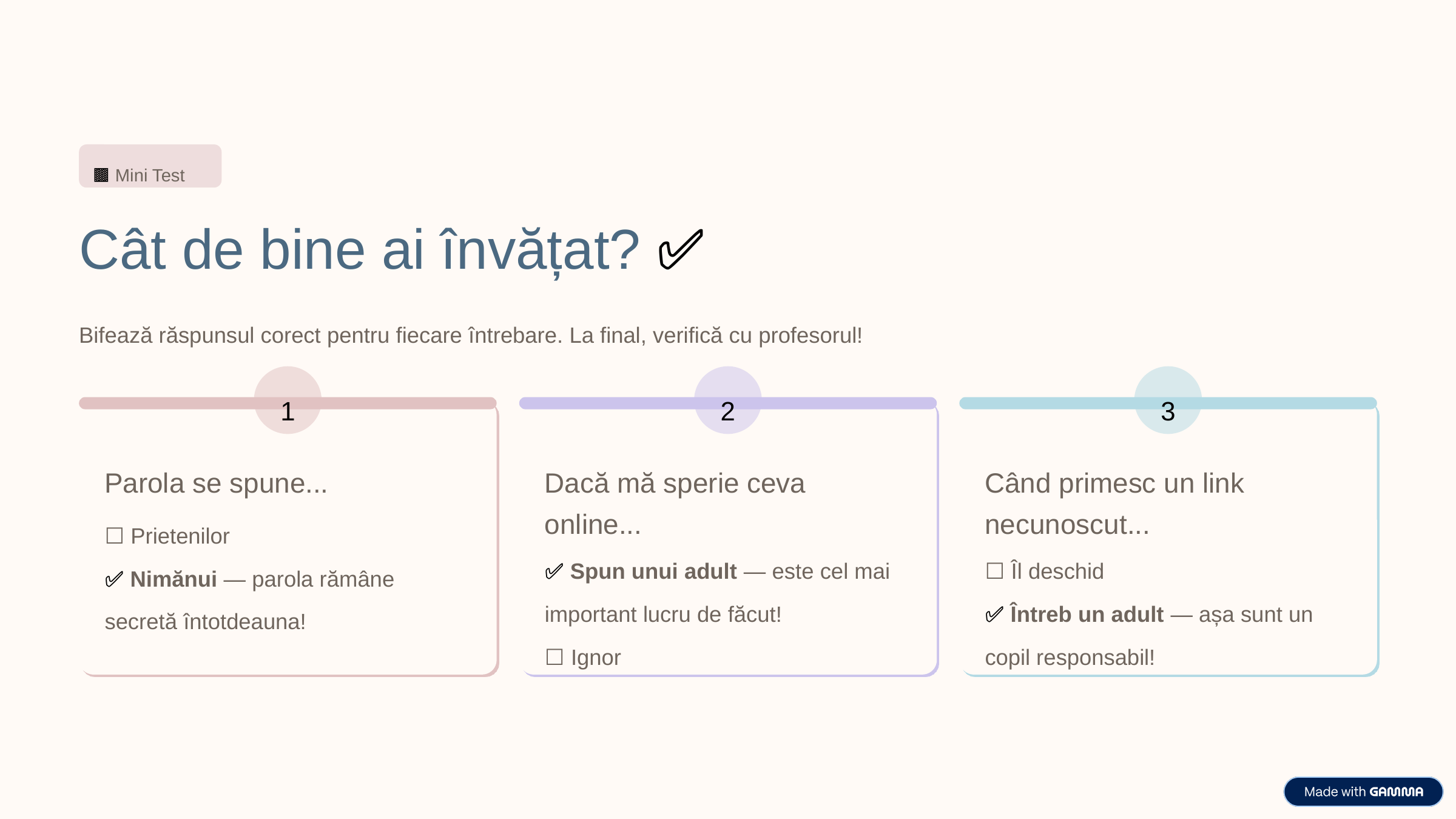

🟫 Mini Test
Cât de bine ai învățat? ✅
Bifează răspunsul corect pentru fiecare întrebare. La final, verifică cu profesorul!

1
2
3

Parola se spune...
Dacă mă sperie ceva online...
Când primesc un link necunoscut...
☐ Prietenilor
✅ Nimănui — parola rămâne secretă întotdeauna!
✅ Spun unui adult — este cel mai important lucru de făcut!
☐ Ignor
☐ Îl deschid
✅ Întreb un adult — așa sunt un copil responsabil!